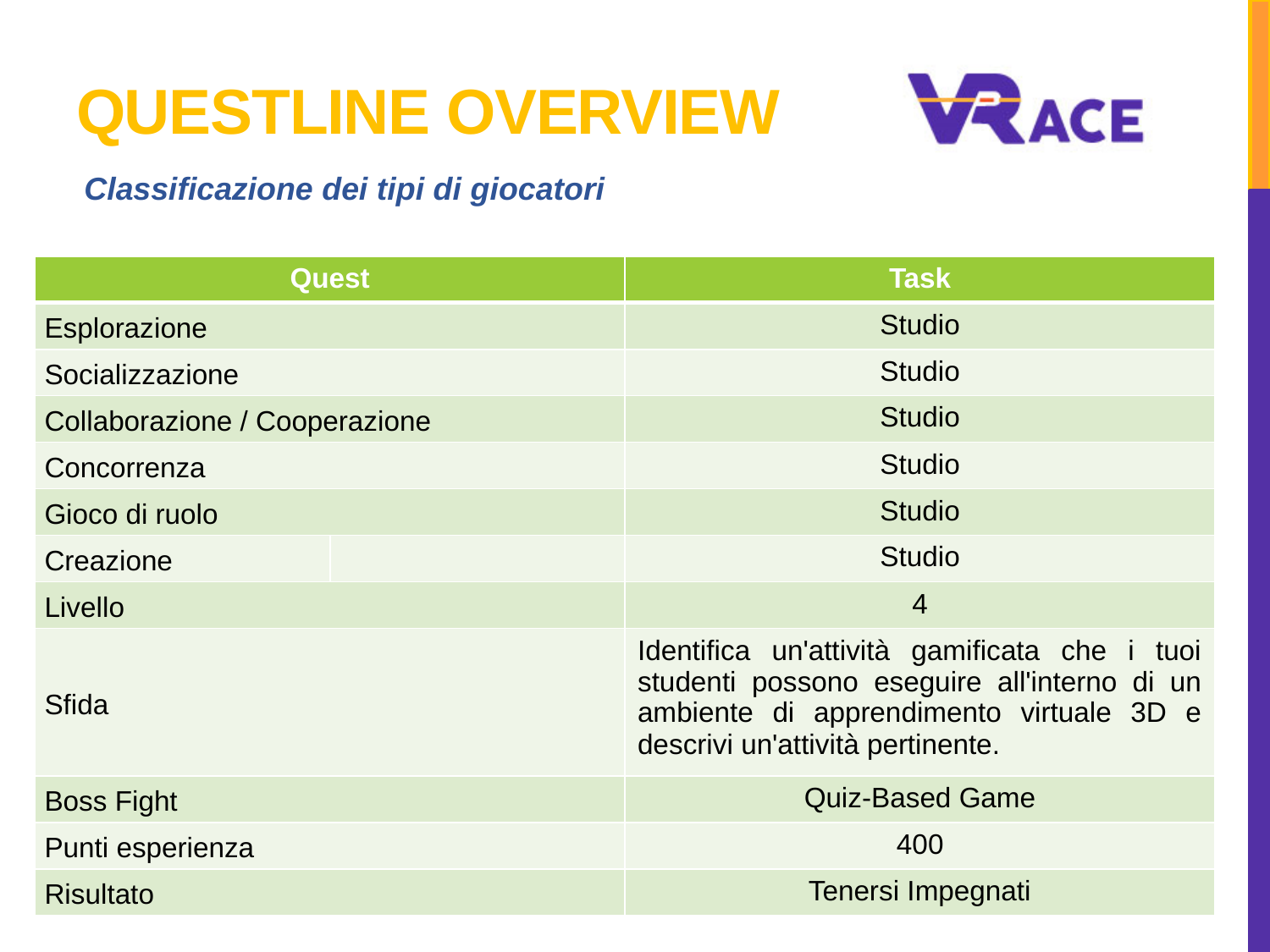

# Questline overview
Classificazione dei tipi di giocatori

| Quest |  | Task |
| --- | --- | --- |
| Esplorazione |  | Studio |
| Socializzazione |  | Studio |
| Collaborazione / Cooperazione |  | Studio |
| Concorrenza |  | Studio |
| Gioco di ruolo |  | Studio |
| Creazione |  | Studio |
| Livello |  | 4 |
| Sfida |  | Identifica un'attività gamificata che i tuoi studenti possono eseguire all'interno di un ambiente di apprendimento virtuale 3D e descrivi un'attività pertinente. |
| Boss Fight |  | Quiz-Based Game |
| Punti esperienza |  | 400 |
| Risultato |  | Tenersi Impegnati |